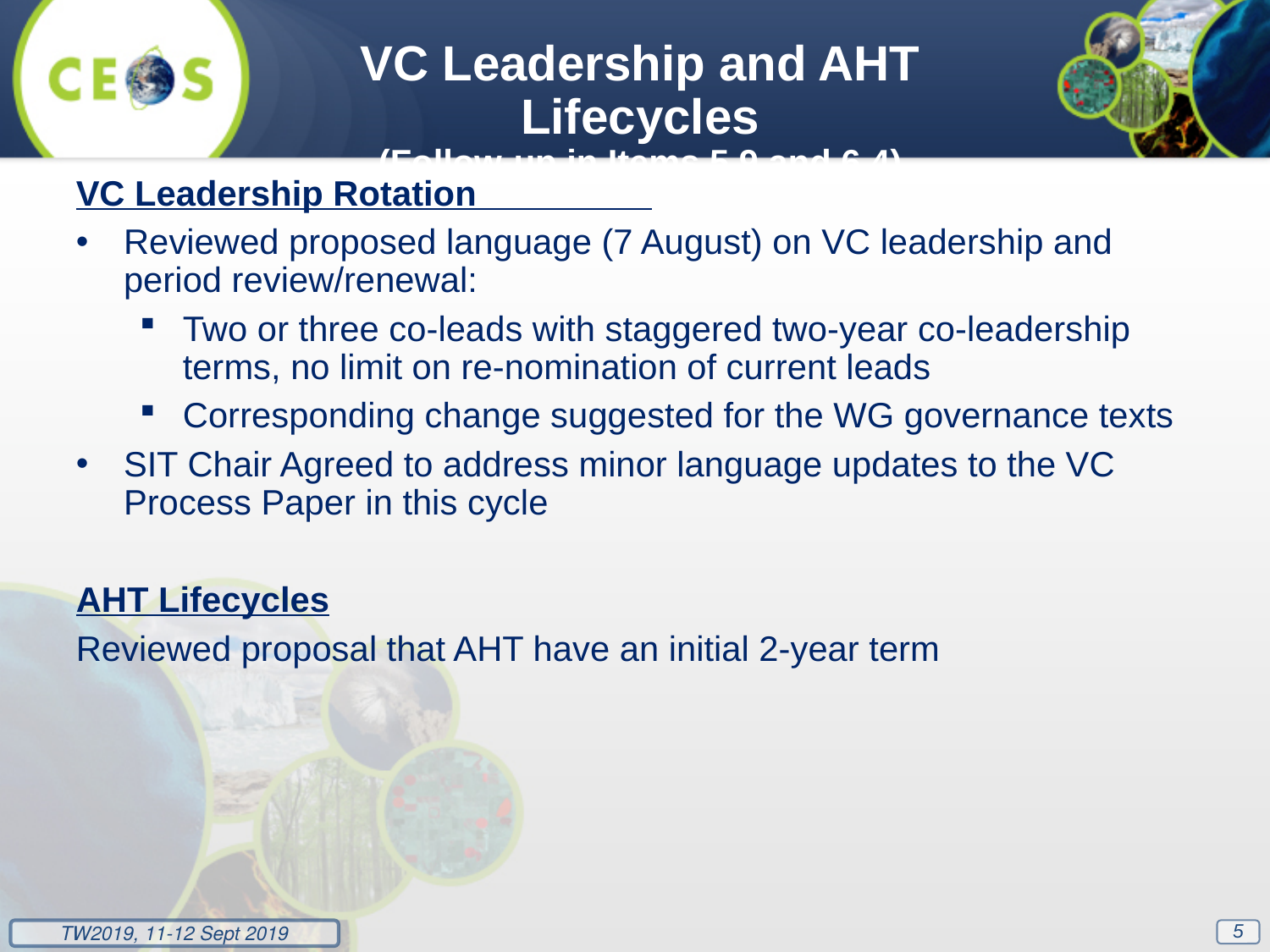

VC Leadership and AHT Lifecycles
(Follow-up in Items 5.9 and 6.4)
VC Leadership Rotation
Reviewed proposed language (7 August) on VC leadership and period review/renewal:
Two or three co-leads with staggered two-year co-leadership terms, no limit on re-nomination of current leads
Corresponding change suggested for the WG governance texts
SIT Chair Agreed to address minor language updates to the VC Process Paper in this cycle

AHT Lifecycles
Reviewed proposal that AHT have an initial 2-year term
5